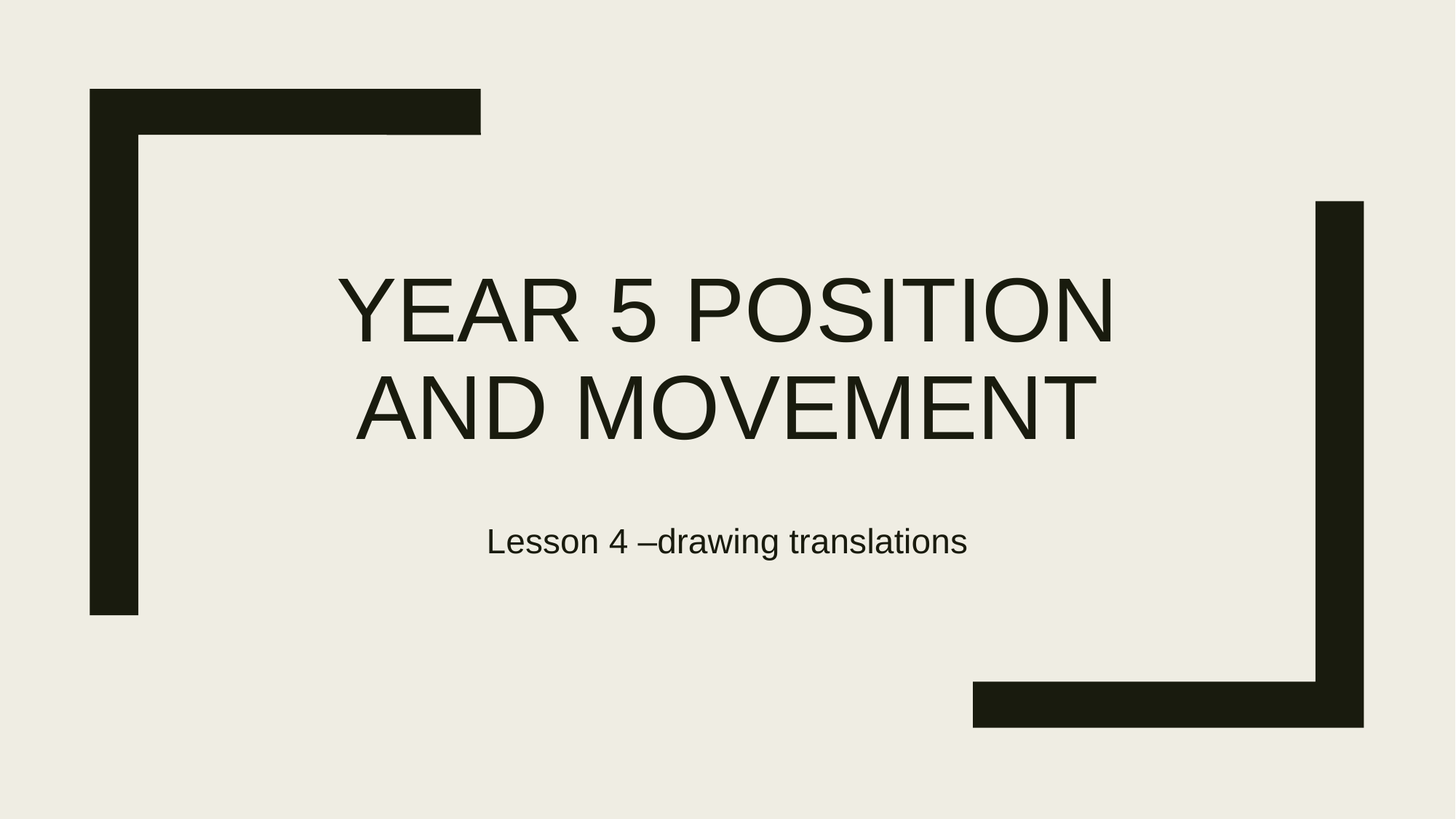

# Year 5 Position and Movement
Lesson 4 –drawing translations